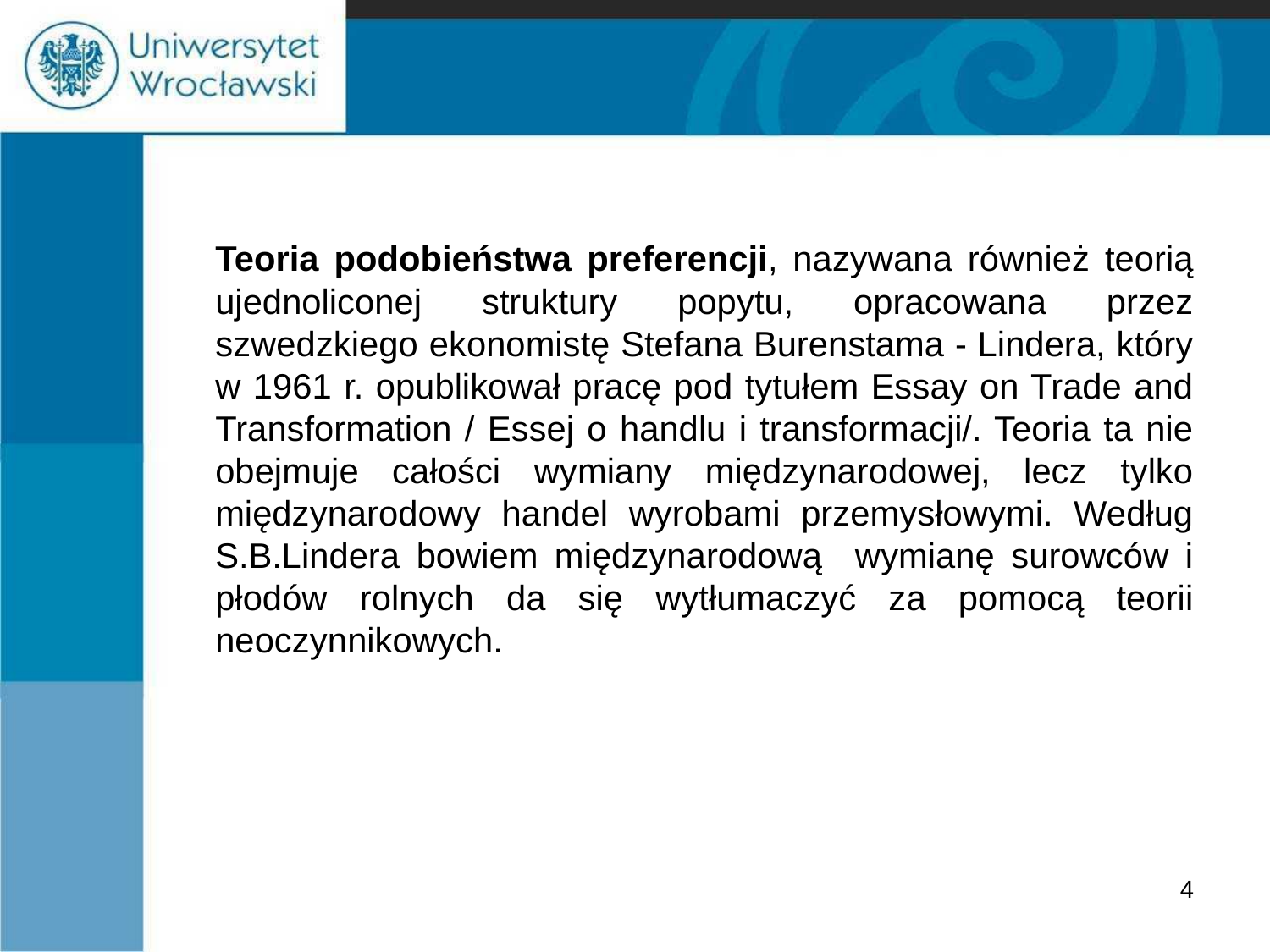

#
	Teoria podobieństwa preferencji, nazywana również teorią ujednoliconej struktury popytu, opracowana przez szwedzkiego ekonomistę Stefana Burenstama - Lindera, który w 1961 r. opublikował pracę pod tytułem Essay on Trade and Transformation / Essej o handlu i transformacji/. Teoria ta nie obejmuje całości wymiany międzynarodowej, lecz tylko międzynarodowy handel wyrobami przemysłowymi. Według S.B.Lindera bowiem międzynarodową  wymianę surowców i płodów rolnych da się wytłumaczyć za pomocą teorii neoczynnikowych.

4